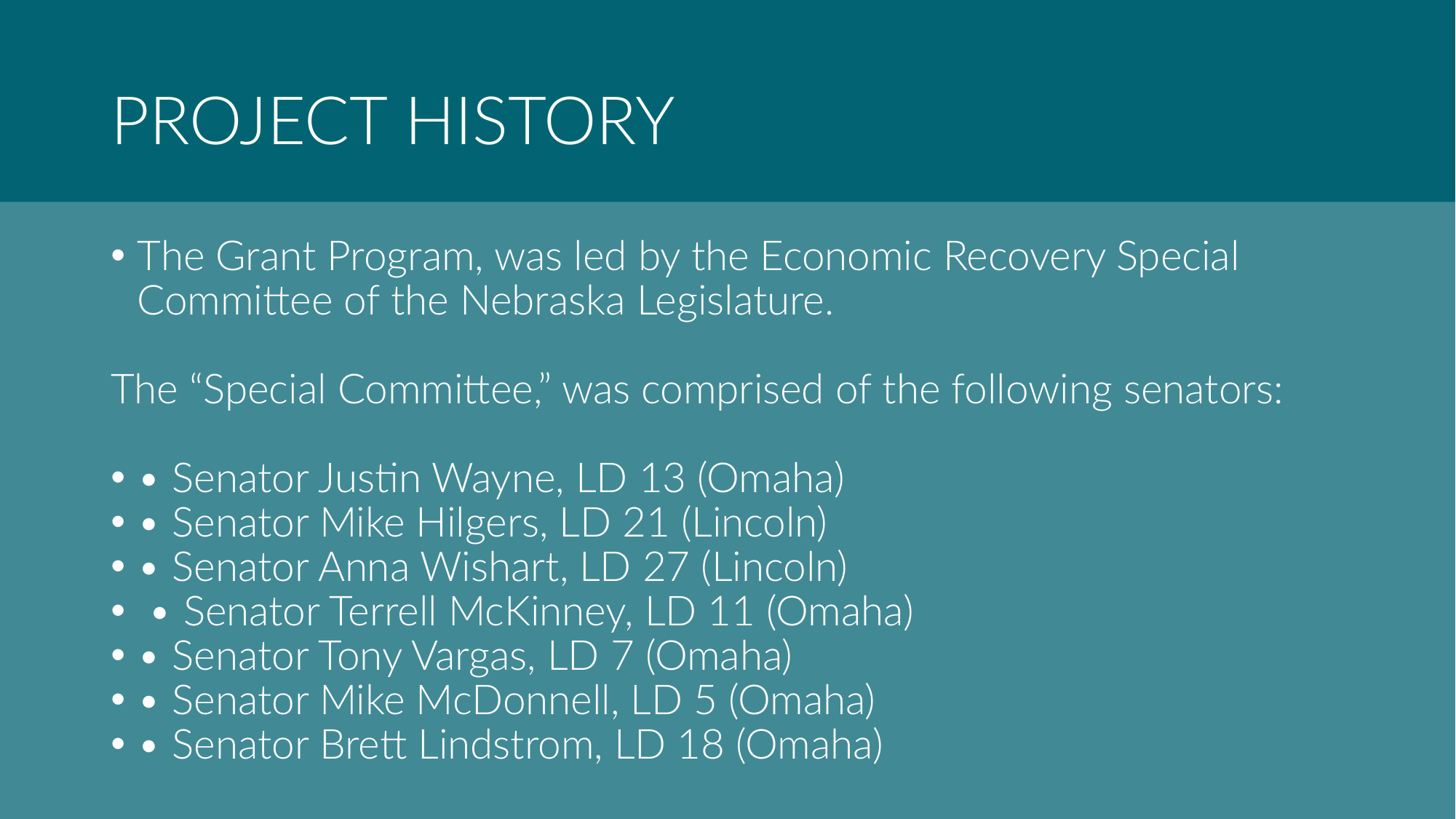

# PROJECT HISTORY
The Grant Program, was led by the Economic Recovery Special Committee of the Nebraska Legislature.

The “Special Committee,” was comprised of the following senators:

• Senator Justin Wayne, LD 13 (Omaha)
• Senator Mike Hilgers, LD 21 (Lincoln)
• Senator Anna Wishart, LD 27 (Lincoln)
 • Senator Terrell McKinney, LD 11 (Omaha)
• Senator Tony Vargas, LD 7 (Omaha)
• Senator Mike McDonnell, LD 5 (Omaha)
• Senator Brett Lindstrom, LD 18 (Omaha)